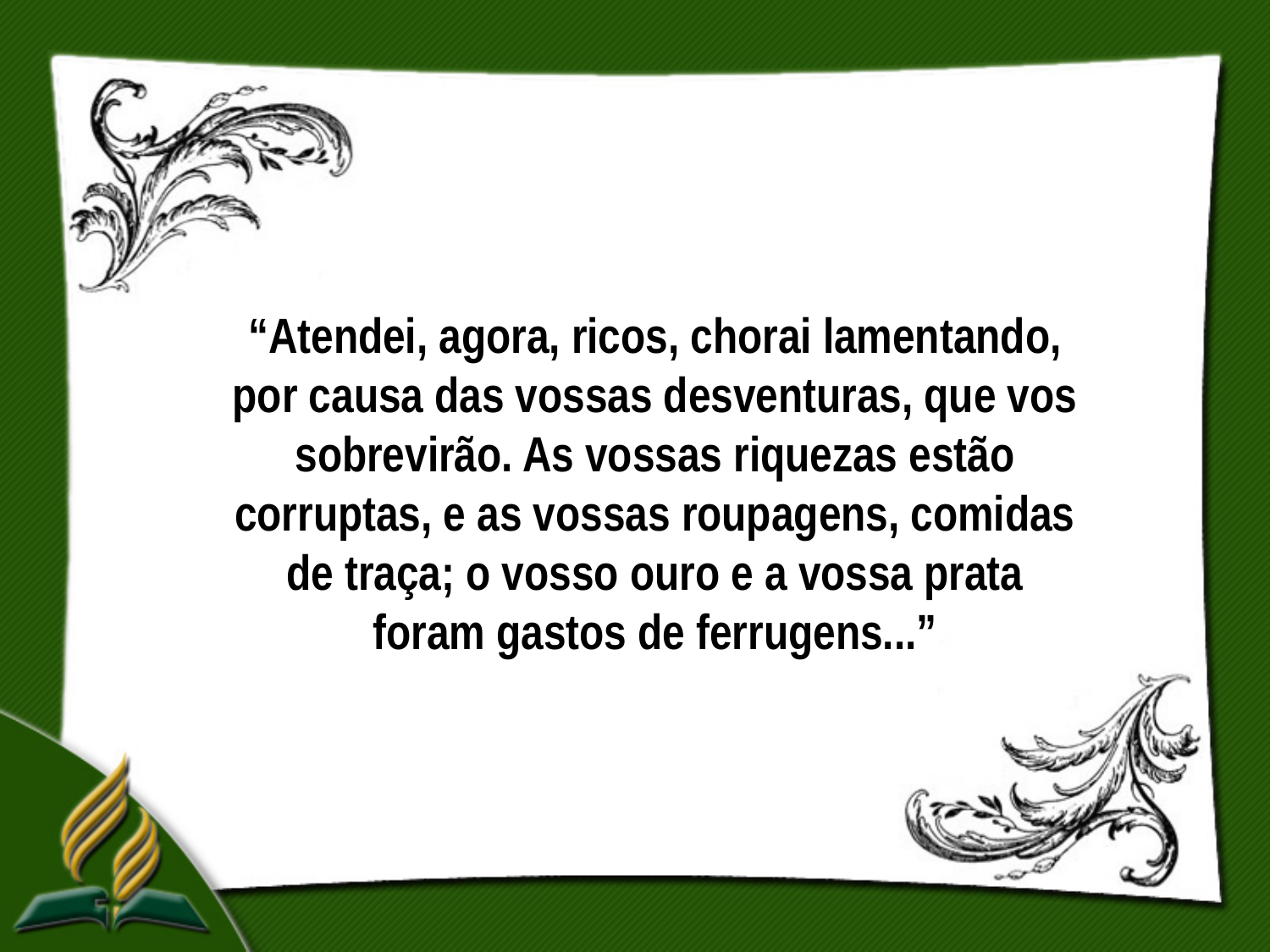

“Atendei, agora, ricos, chorai lamentando, por causa das vossas desventuras, que vos sobrevirão. As vossas riquezas estão corruptas, e as vossas roupagens, comidas de traça; o vosso ouro e a vossa prata foram gastos de ferrugens...”